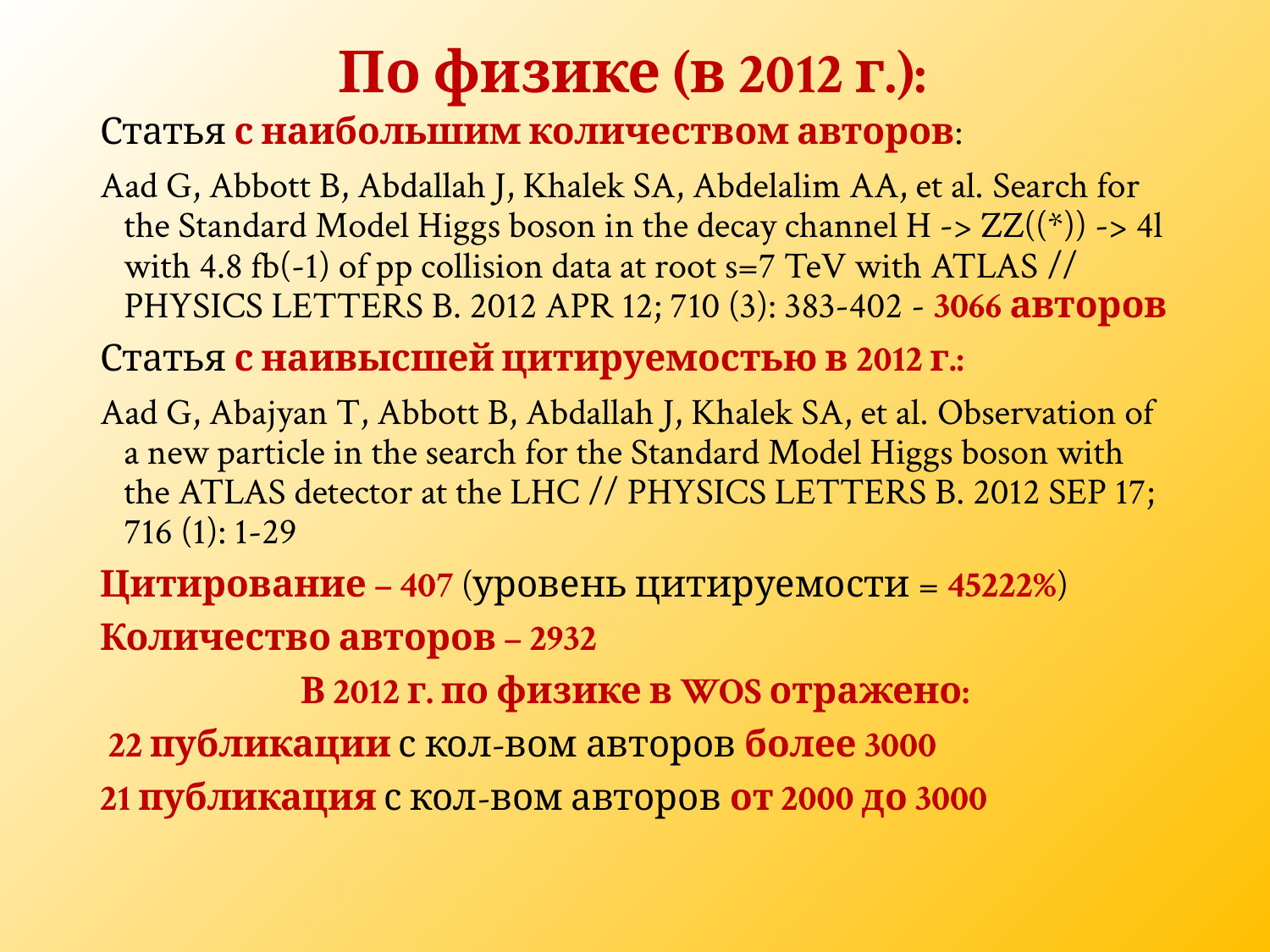

# По физике (в 2012 г.):
Статья с наибольшим количеством авторов:
Aad G, Abbott B, Abdallah J, Khalek SA, Abdelalim AA, et al. Search for the Standard Model Higgs boson in the decay channel H -> ZZ((*)) -> 4l with 4.8 fb(-1) of pp collision data at root s=7 TeV with ATLAS // PHYSICS LETTERS B. 2012 APR 12; 710 (3): 383-402 - 3066 авторов
Статья с наивысшей цитируемостью в 2012 г.:
Aad G, Abajyan T, Abbott B, Abdallah J, Khalek SA, et al. Observation of a new particle in the search for the Standard Model Higgs boson with the ATLAS detector at the LHC // PHYSICS LETTERS B. 2012 SEP 17; 716 (1): 1-29
Цитирование – 407 (уровень цитируемости = 45222%)
Количество авторов – 2932
В 2012 г. по физике в WOS отражено:
 22 публикации с кол-вом авторов более 3000
21 публикация с кол-вом авторов от 2000 до 3000